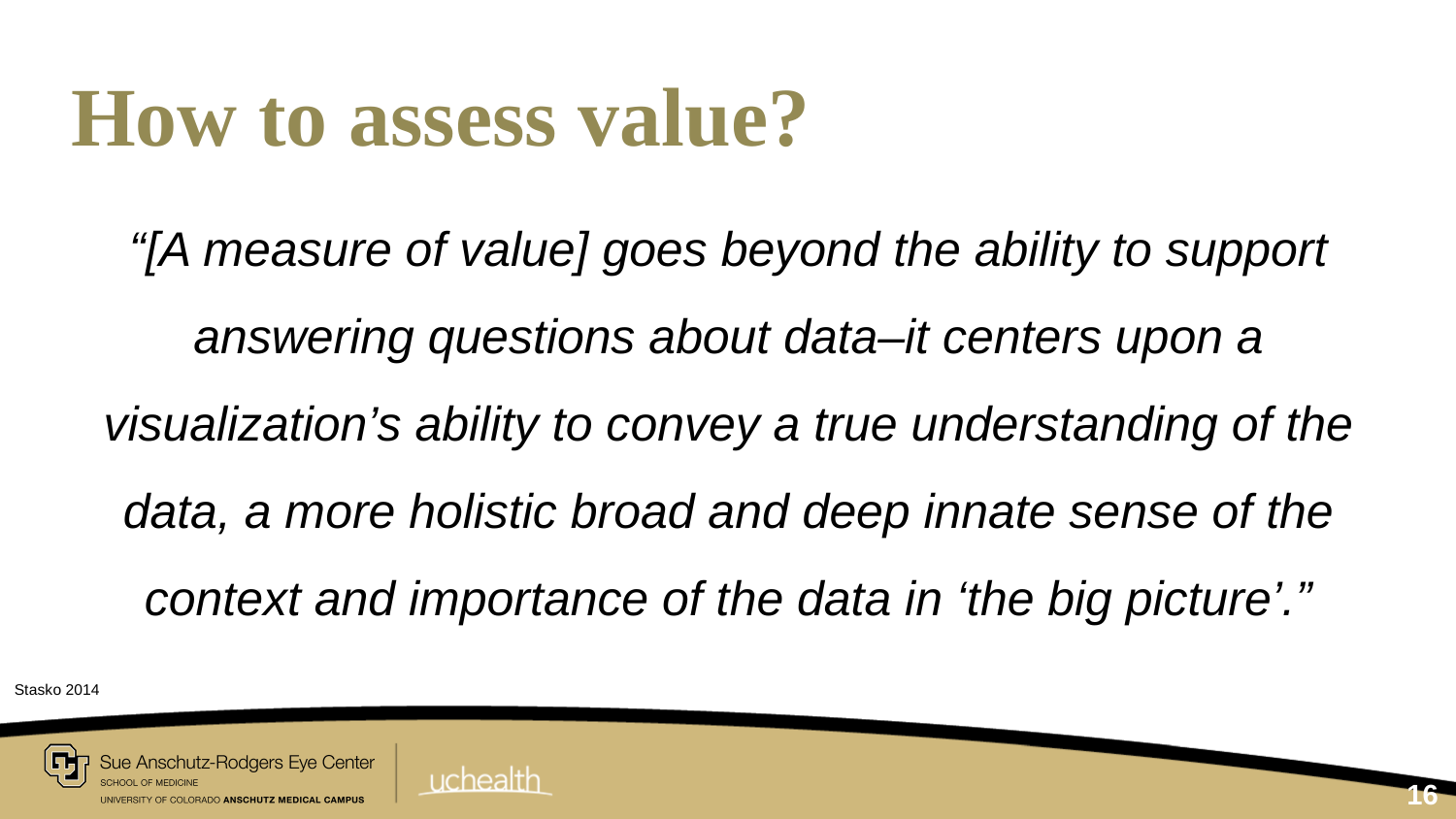

# How to assess value?
“[A measure of value] goes beyond the ability to support answering questions about data–it centers upon a visualization’s ability to convey a true understanding of the data, a more holistic broad and deep innate sense of the context and importance of the data in ‘the big picture’.”
Stasko 2014
16